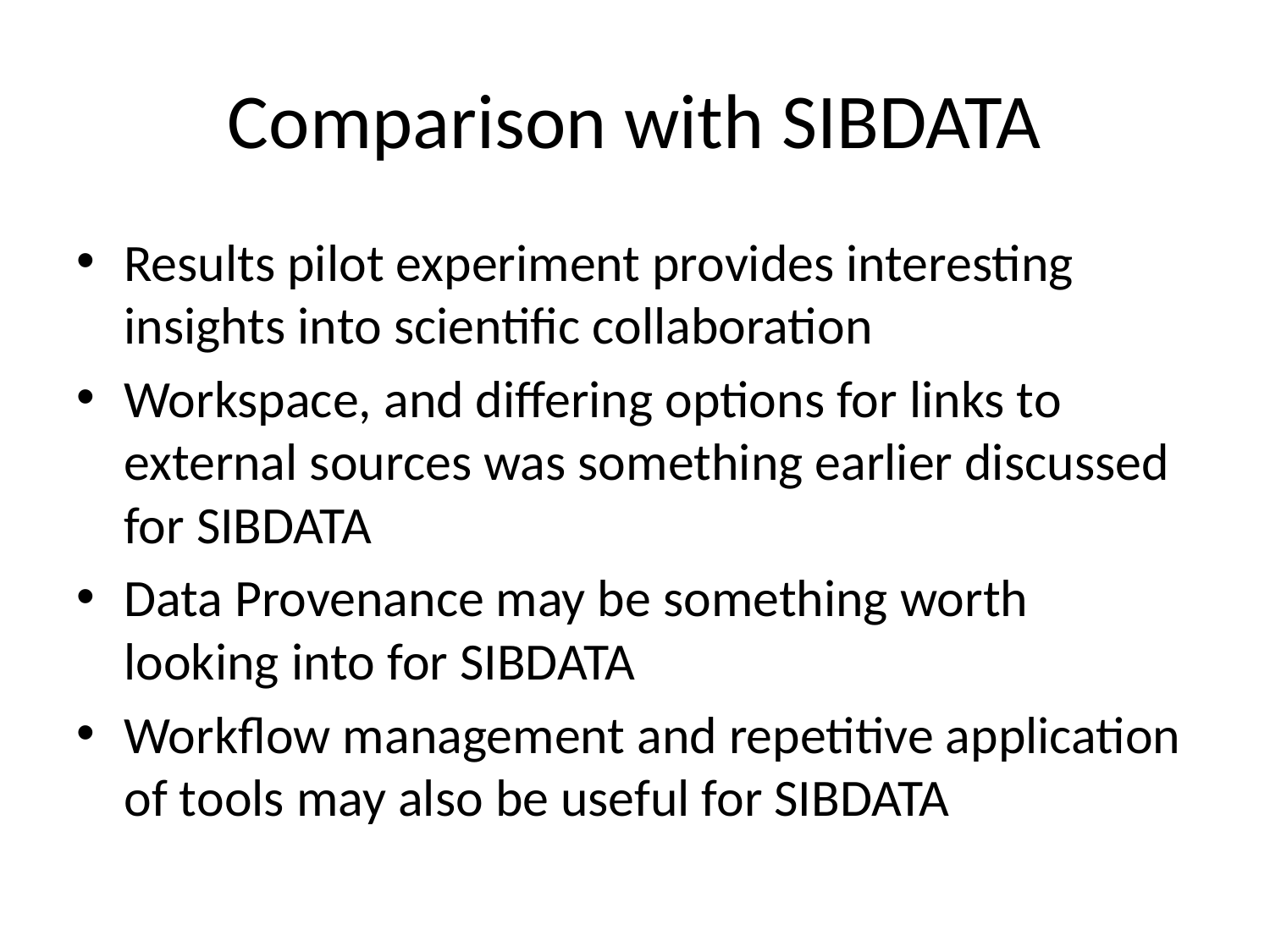

# Comparison with SIBDATA
Results pilot experiment provides interesting insights into scientific collaboration
Workspace, and differing options for links to external sources was something earlier discussed for SIBDATA
Data Provenance may be something worth looking into for SIBDATA
Workflow management and repetitive application of tools may also be useful for SIBDATA